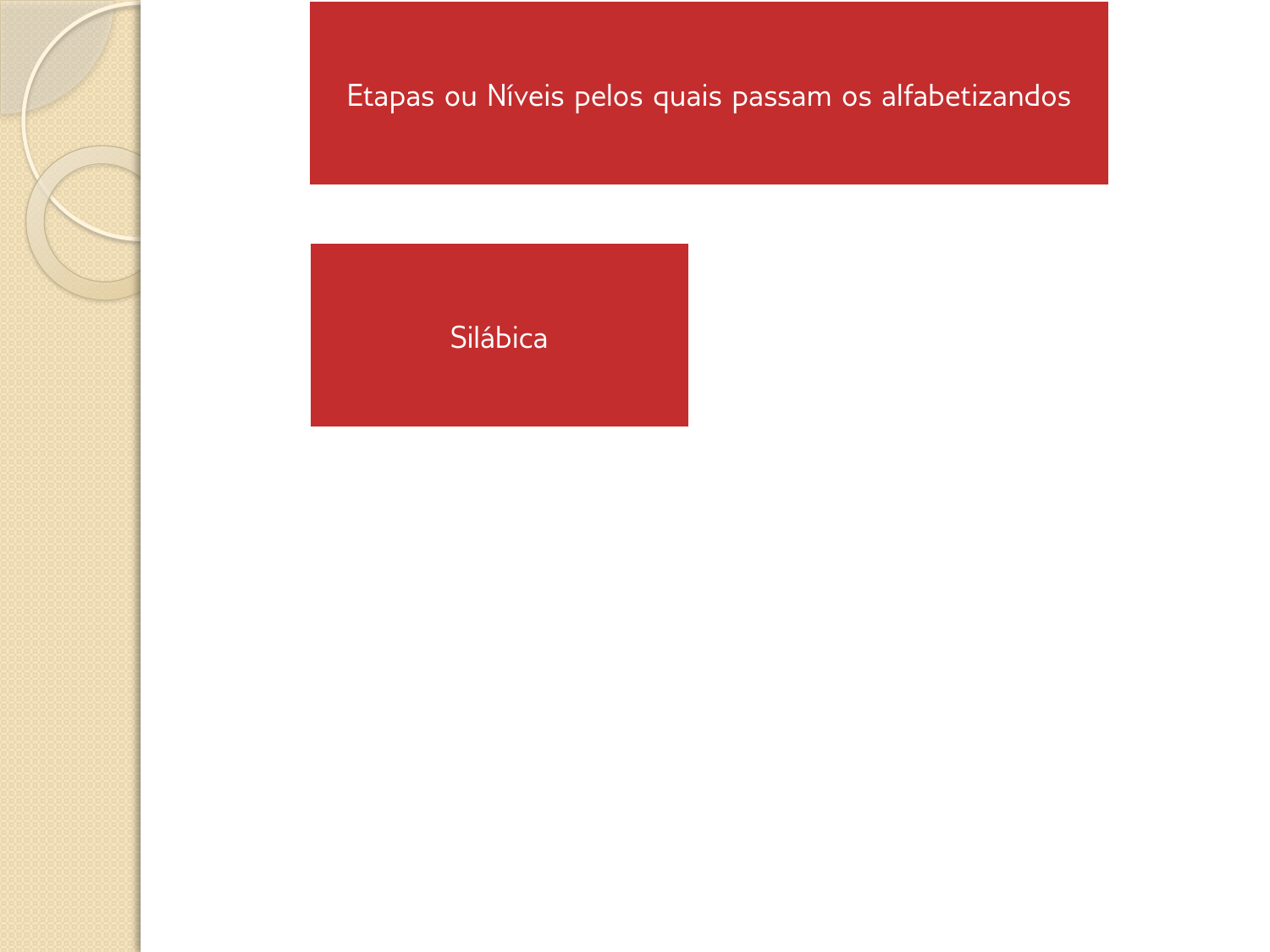

Etapas ou Níveis pelos quais passam os alfabetizandos
Silábica